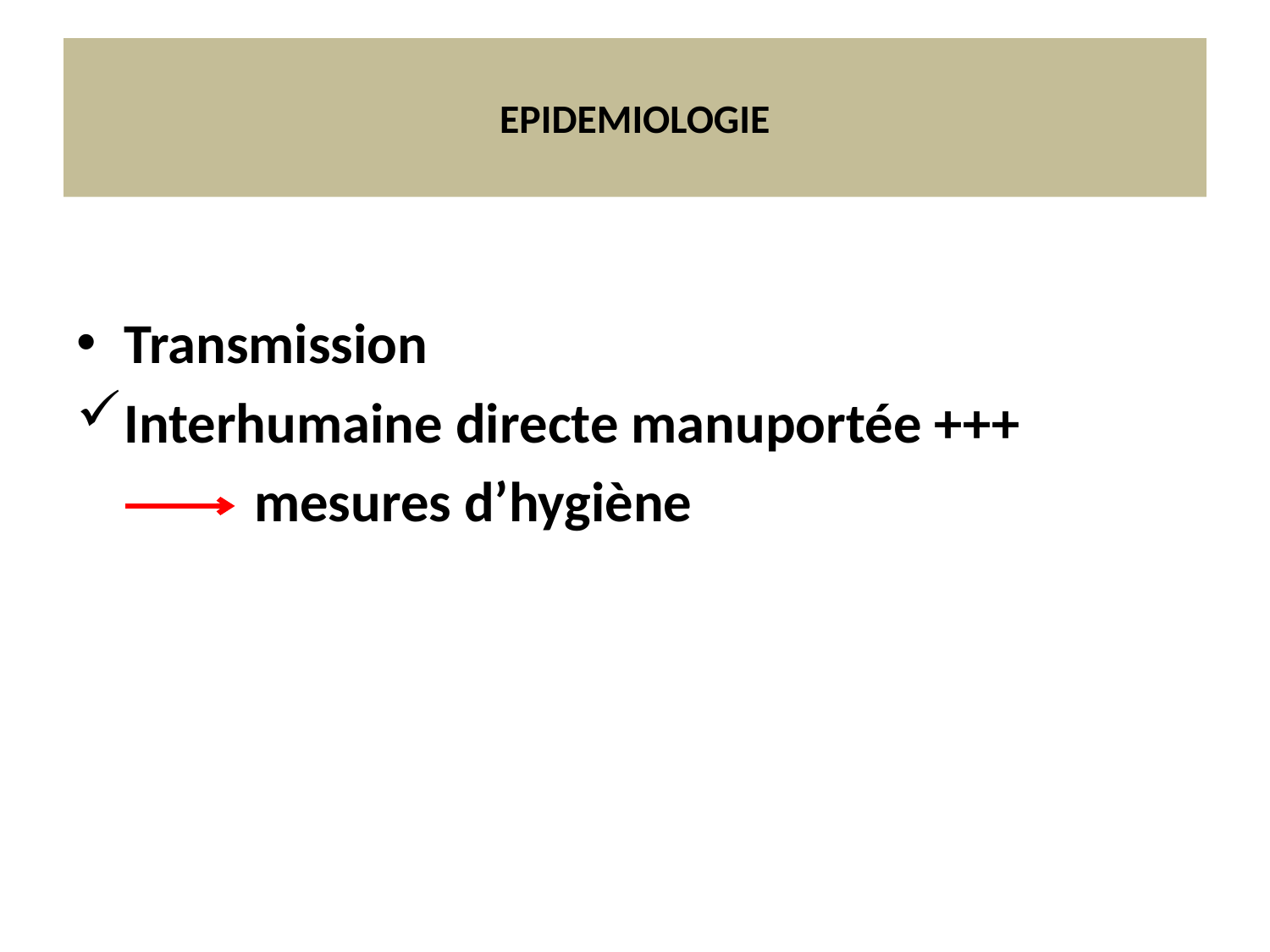

# EPIDEMIOLOGIE

Transmission
Interhumaine directe manuportée +++
              mesures d’hygiène